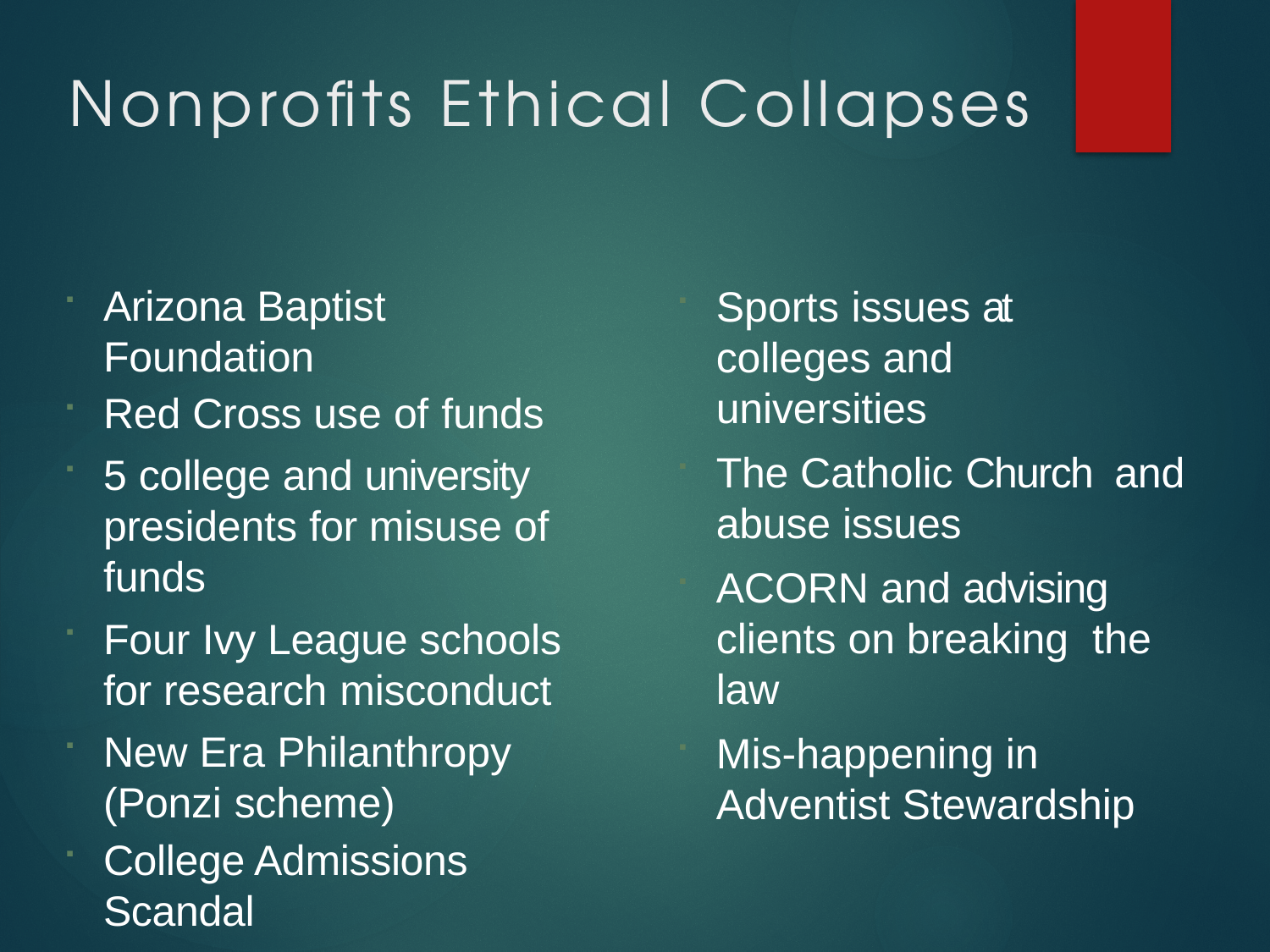

# Nonprofits Ethical Collapses
Arizona Baptist  Foundation
Red Cross use of funds
5 college and university  presidents for misuse of  funds
Four Ivy League schools  for research misconduct
New Era Philanthropy  (Ponzi scheme)
College Admissions Scandal
Sports issues at  colleges and  universities
The Catholic Church  and abuse issues
ACORN and advising  clients on breaking  the law
Mis-happening in Adventist Stewardship